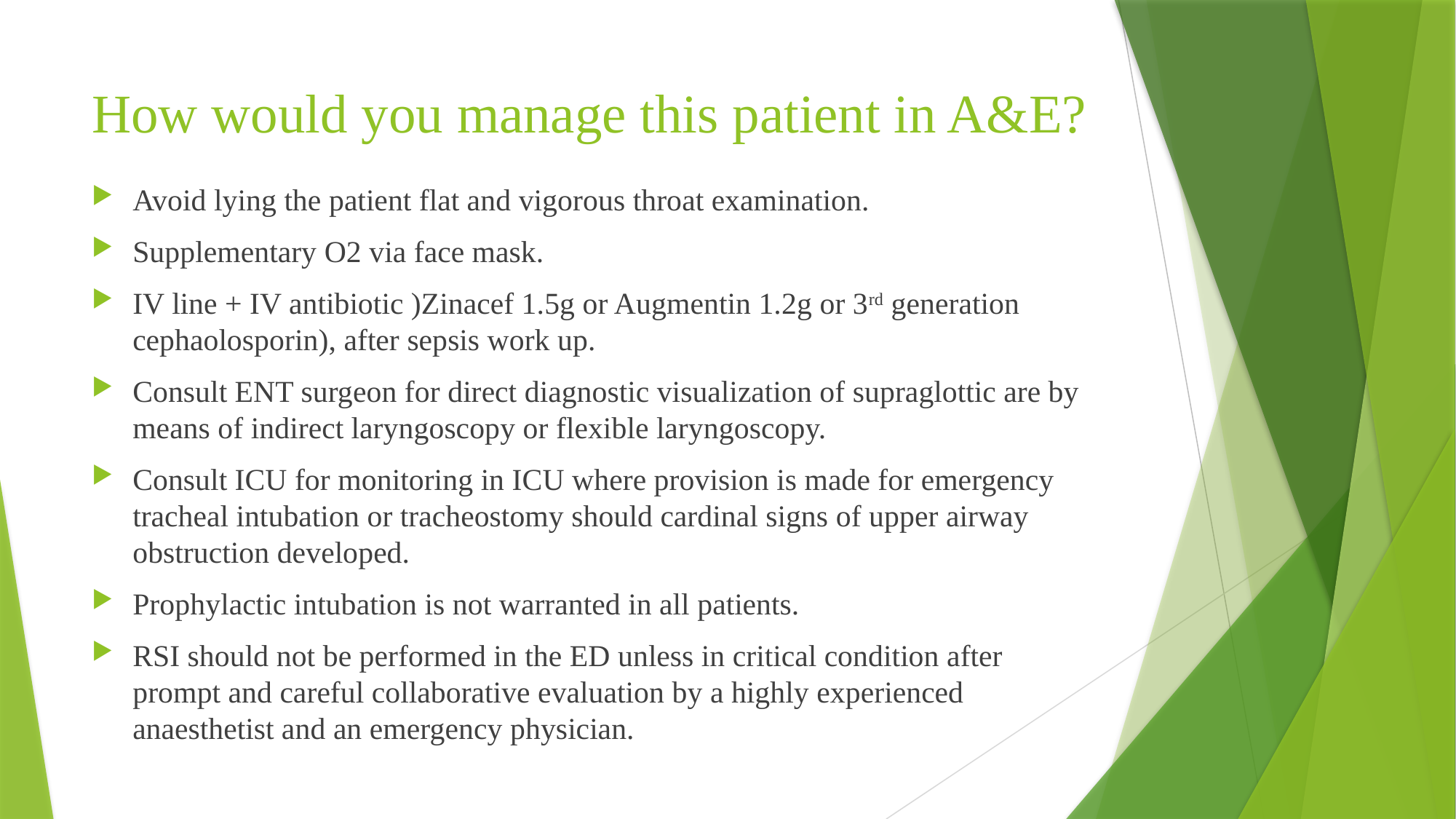

# How would you manage this patient in A&E?
Avoid lying the patient flat and vigorous throat examination.
Supplementary O2 via face mask.
IV line + IV antibiotic )Zinacef 1.5g or Augmentin 1.2g or 3rd generation cephaolosporin), after sepsis work up.
Consult ENT surgeon for direct diagnostic visualization of supraglottic are by means of indirect laryngoscopy or flexible laryngoscopy.
Consult ICU for monitoring in ICU where provision is made for emergency tracheal intubation or tracheostomy should cardinal signs of upper airway obstruction developed.
Prophylactic intubation is not warranted in all patients.
RSI should not be performed in the ED unless in critical condition after prompt and careful collaborative evaluation by a highly experienced anaesthetist and an emergency physician.